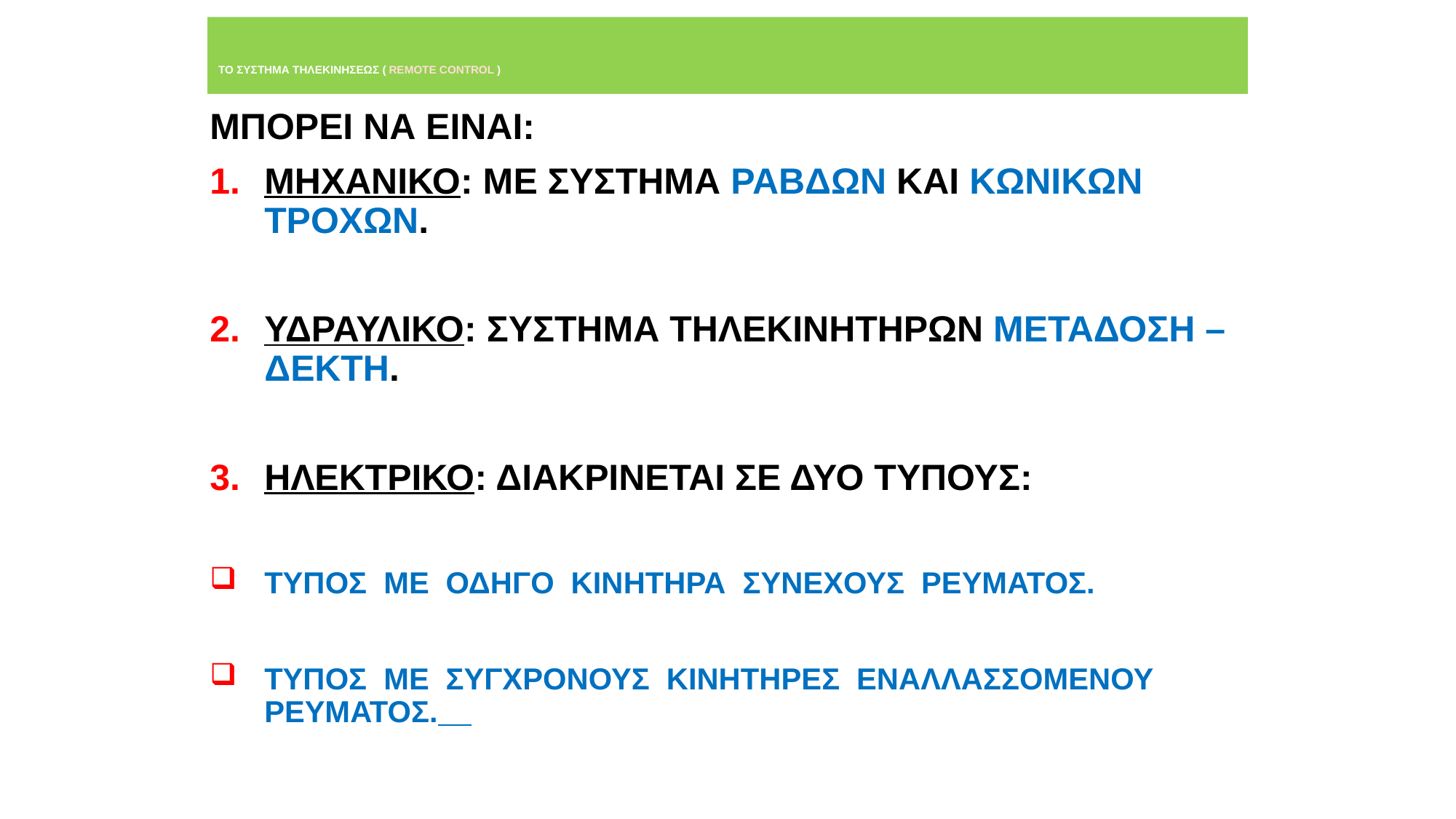

# ΤΟ ΣΥΣΤΗΜΑ ΤΗΛΕΚΙΝΗΣΕΩΣ ( REMOTE CONTROL )
ΜΠΟΡΕΙ ΝΑ ΕΙΝΑΙ:
ΜΗΧΑΝΙΚΟ: ΜΕ ΣΥΣΤΗΜΑ ΡΑΒΔΩΝ ΚΑΙ ΚΩΝΙΚΩΝ ΤΡΟΧΩΝ.

ΥΔΡΑΥΛΙΚΟ: ΣΥΣΤΗΜΑ ΤΗΛΕΚΙΝΗΤΗΡΩΝ ΜΕΤΑΔΟΣΗ – ΔΕΚΤΗ.

ΗΛΕΚΤΡΙΚΟ: ΔΙΑΚΡΙΝΕΤΑΙ ΣΕ ΔΥΟ ΤΥΠΟΥΣ:

ΤΥΠΟΣ  ΜΕ  ΟΔΗΓΟ  ΚΙΝΗΤΗΡΑ  ΣΥΝΕΧΟΥΣ  ΡΕΥΜΑΤΟΣ.

ΤΥΠΟΣ  ΜΕ  ΣΥΓΧΡΟΝΟΥΣ  ΚΙΝΗΤΗΡΕΣ  ΕΝΑΛΛΑΣΣΟΜΕΝΟΥ ΡΕΥΜΑΤΟΣ.